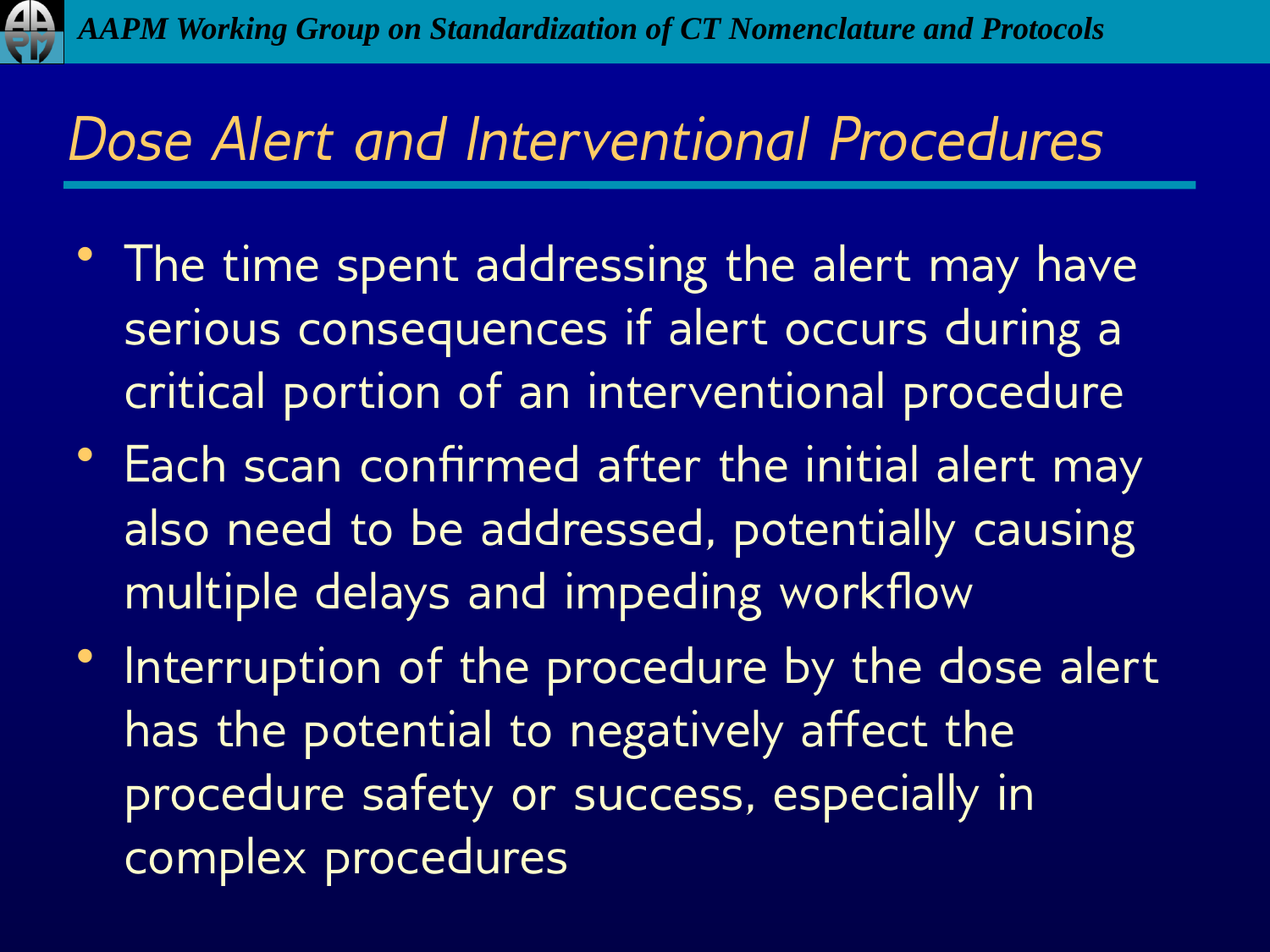

# Dose Alert and Interventional Procedures
The time spent addressing the alert may have serious consequences if alert occurs during a critical portion of an interventional procedure
Each scan confirmed after the initial alert may also need to be addressed, potentially causing multiple delays and impeding workflow
Interruption of the procedure by the dose alert has the potential to negatively affect the procedure safety or success, especially in complex procedures